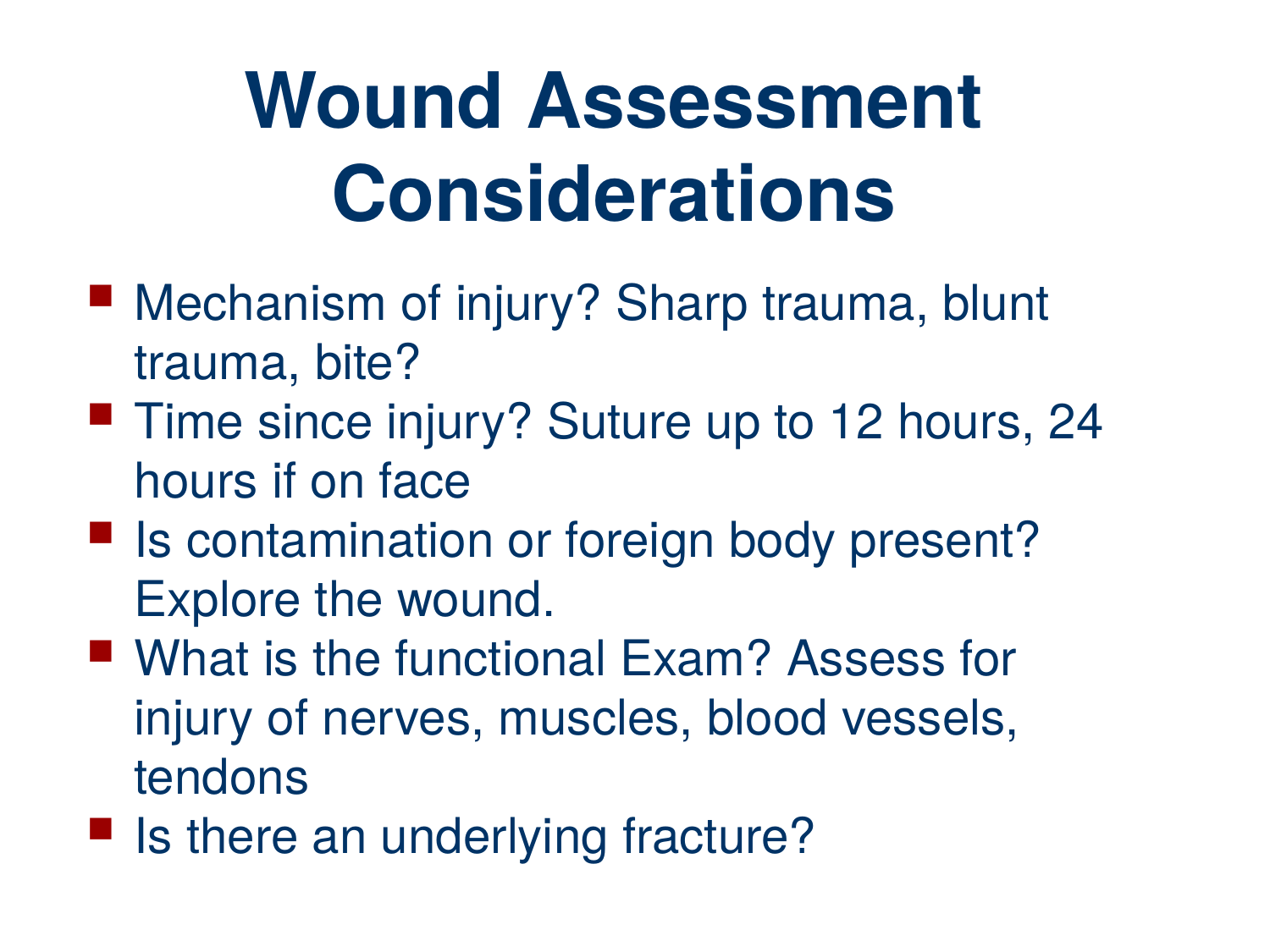

# Wound Assessment Considerations
Mechanism of injury? Sharp trauma, blunt trauma, bite?
Time since injury? Suture up to 12 hours, 24 hours if on face
Is contamination or foreign body present?Explore the wound.
What is the functional Exam? Assess for injury of nerves, muscles, blood vessels, tendons
Is there an underlying fracture?